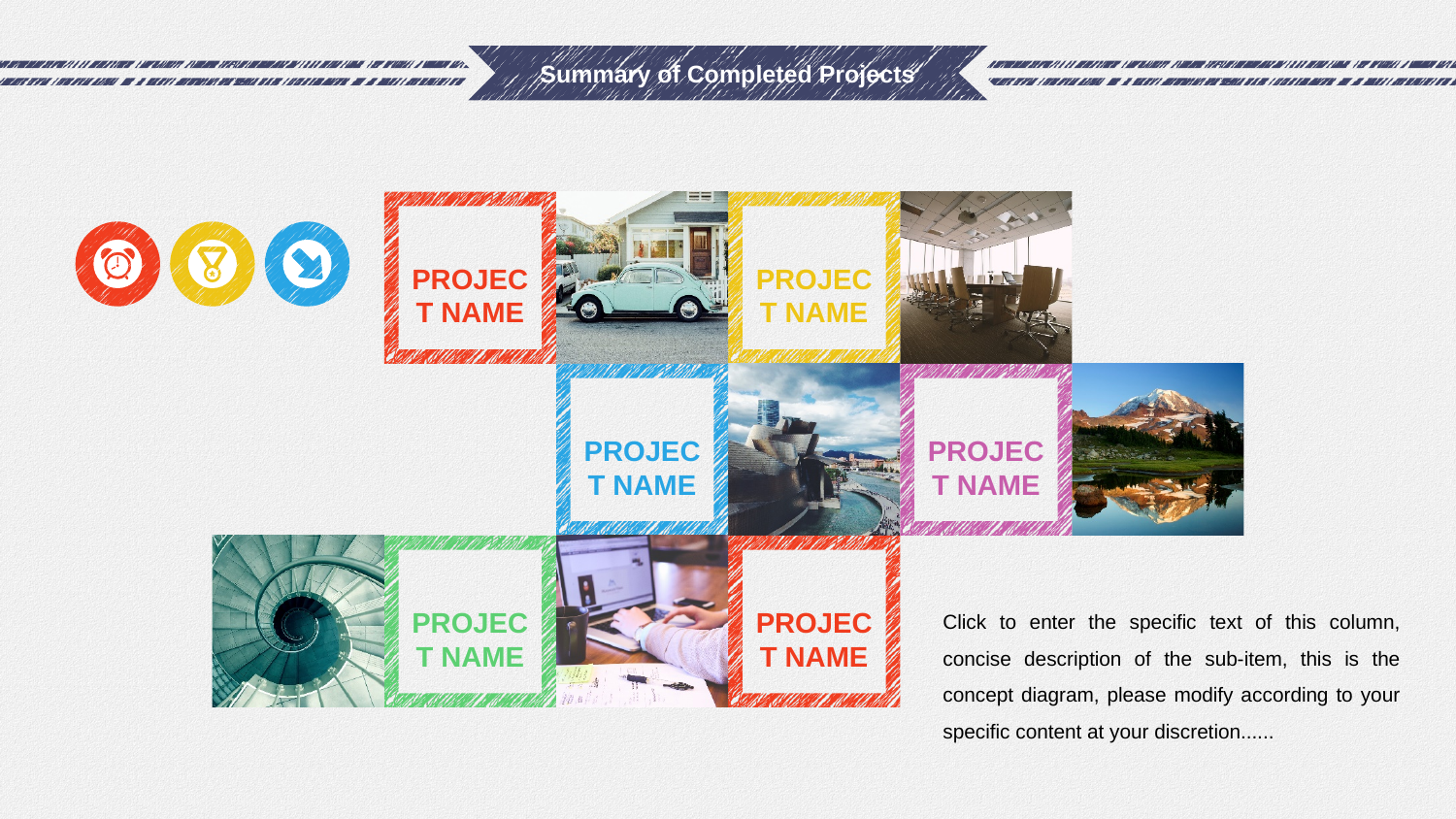

# Summary of Completed Projects

Project name
Project name

Project name
Project name

Click to enter the specific text of this column, concise description of the sub-item, this is the concept diagram, please modify according to your specific content at your discretion......
Project name
Project name